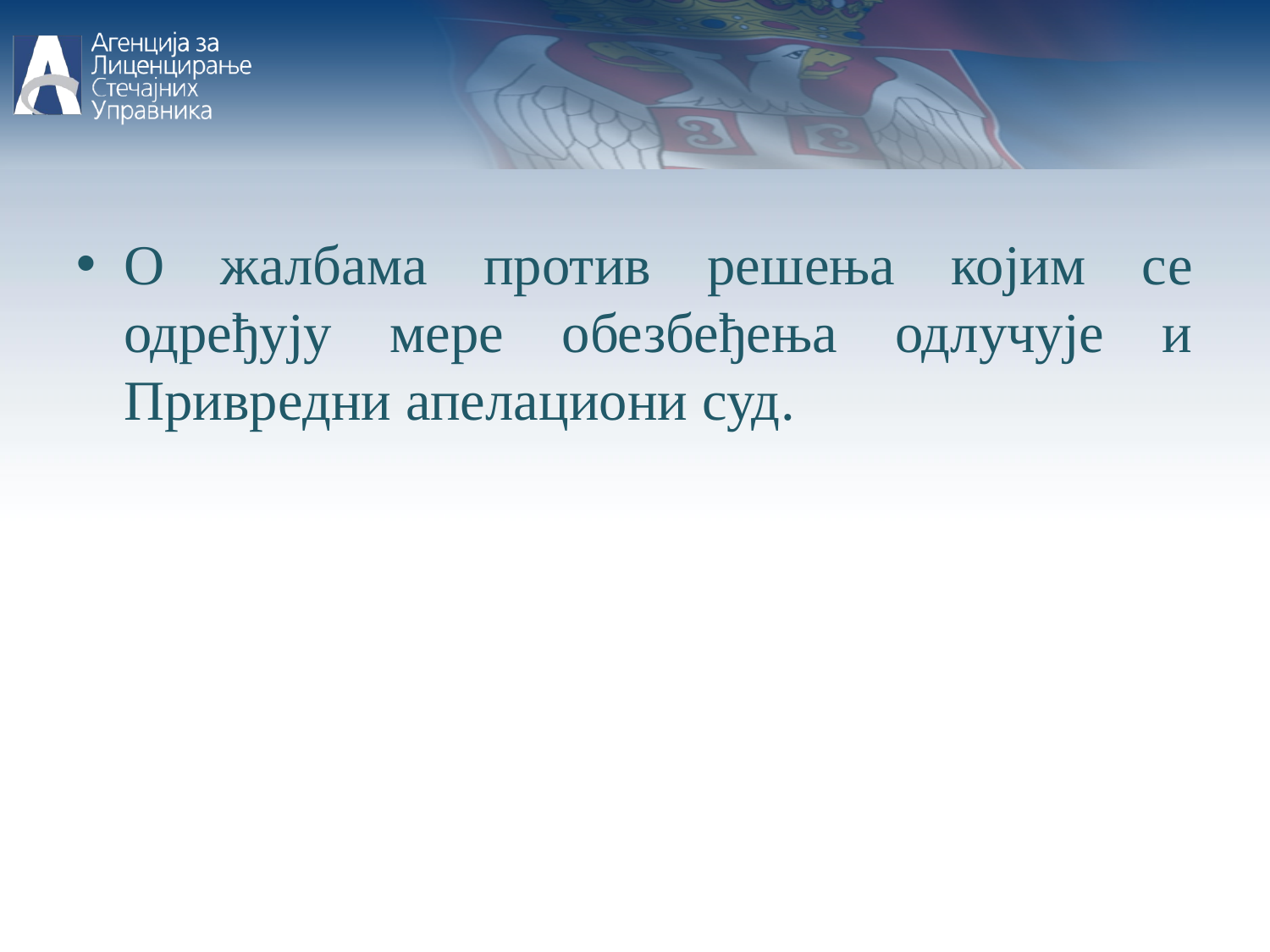

О жалбама против решења којим се одређују мере обезбеђења одлучује и Привредни апелациони суд.